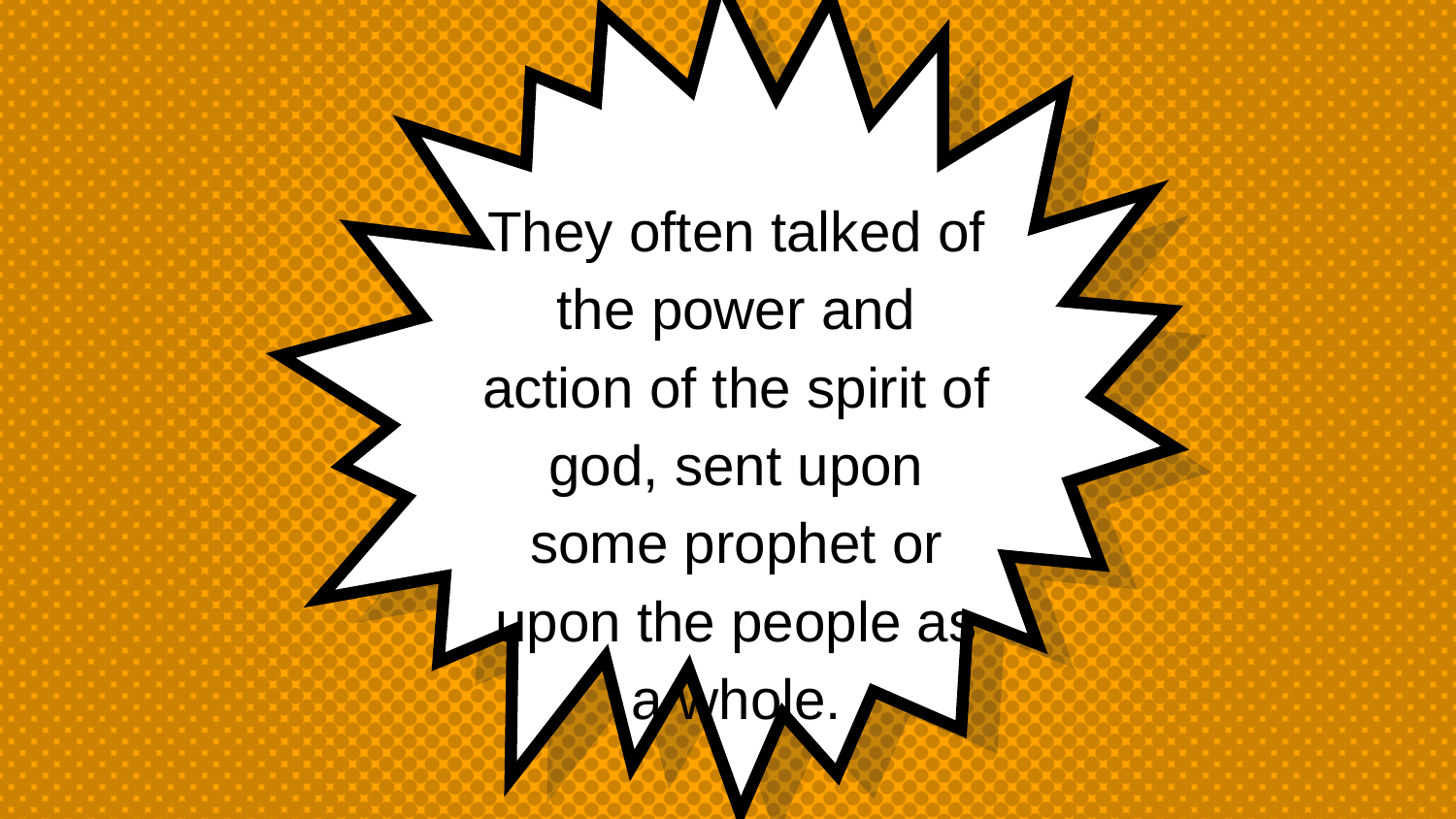

They often talked of the power and action of the spirit of god, sent upon some prophet or upon the people as a whole.